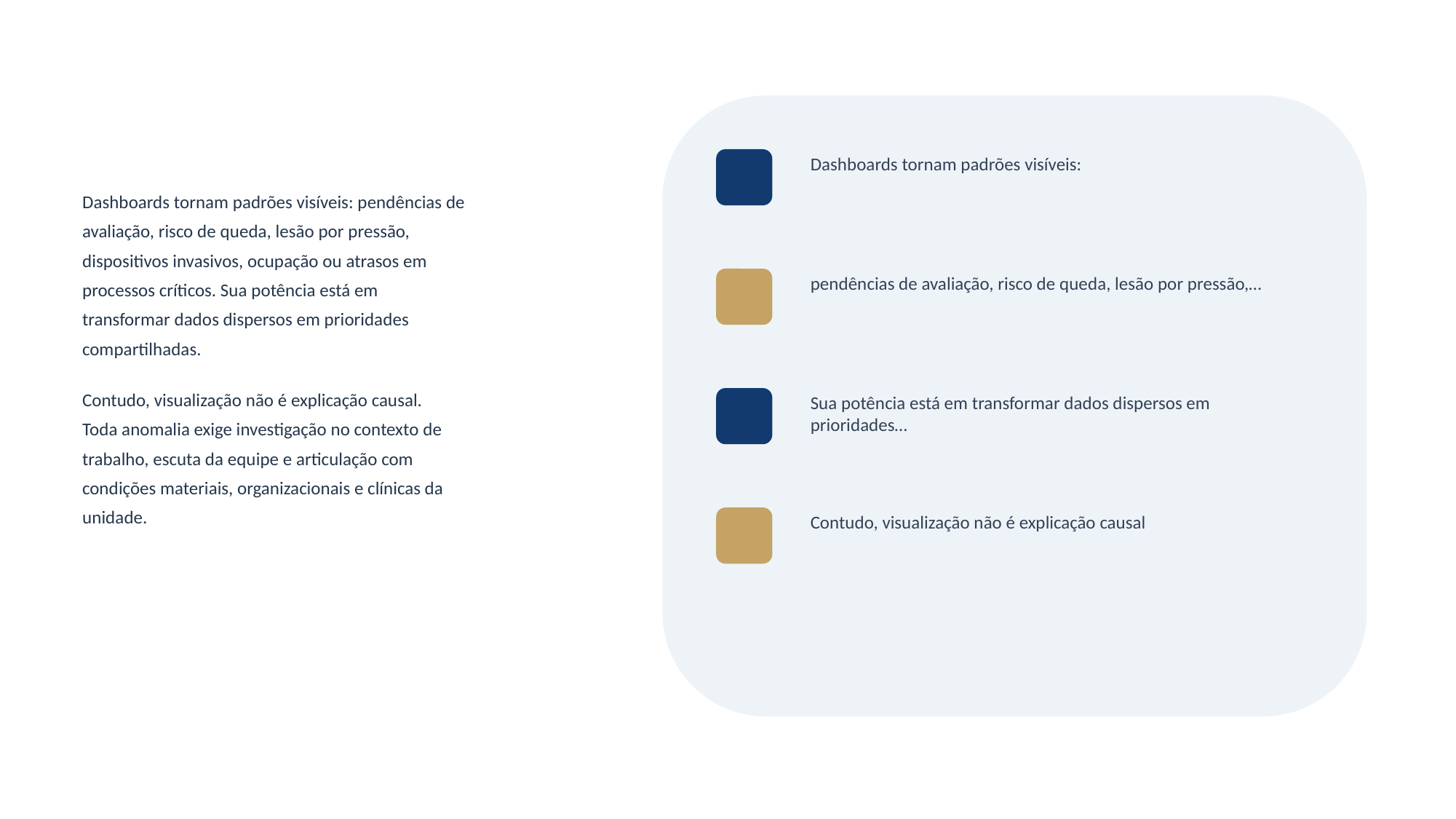

Dashboards tornam padrões visíveis:

Dashboards tornam padrões visíveis: pendências de
avaliação, risco de queda, lesão por pressão,
dispositivos invasivos, ocupação ou atrasos em
processos críticos. Sua potência está em
transformar dados dispersos em prioridades
compartilhadas.

Contudo, visualização não é explicação causal.
Toda anomalia exige investigação no contexto de
trabalho, escuta da equipe e articulação com
condições materiais, organizacionais e clínicas da
unidade.
pendências de avaliação, risco de queda, lesão por pressão,…

Sua potência está em transformar dados dispersos em prioridades…

Contudo, visualização não é explicação causal